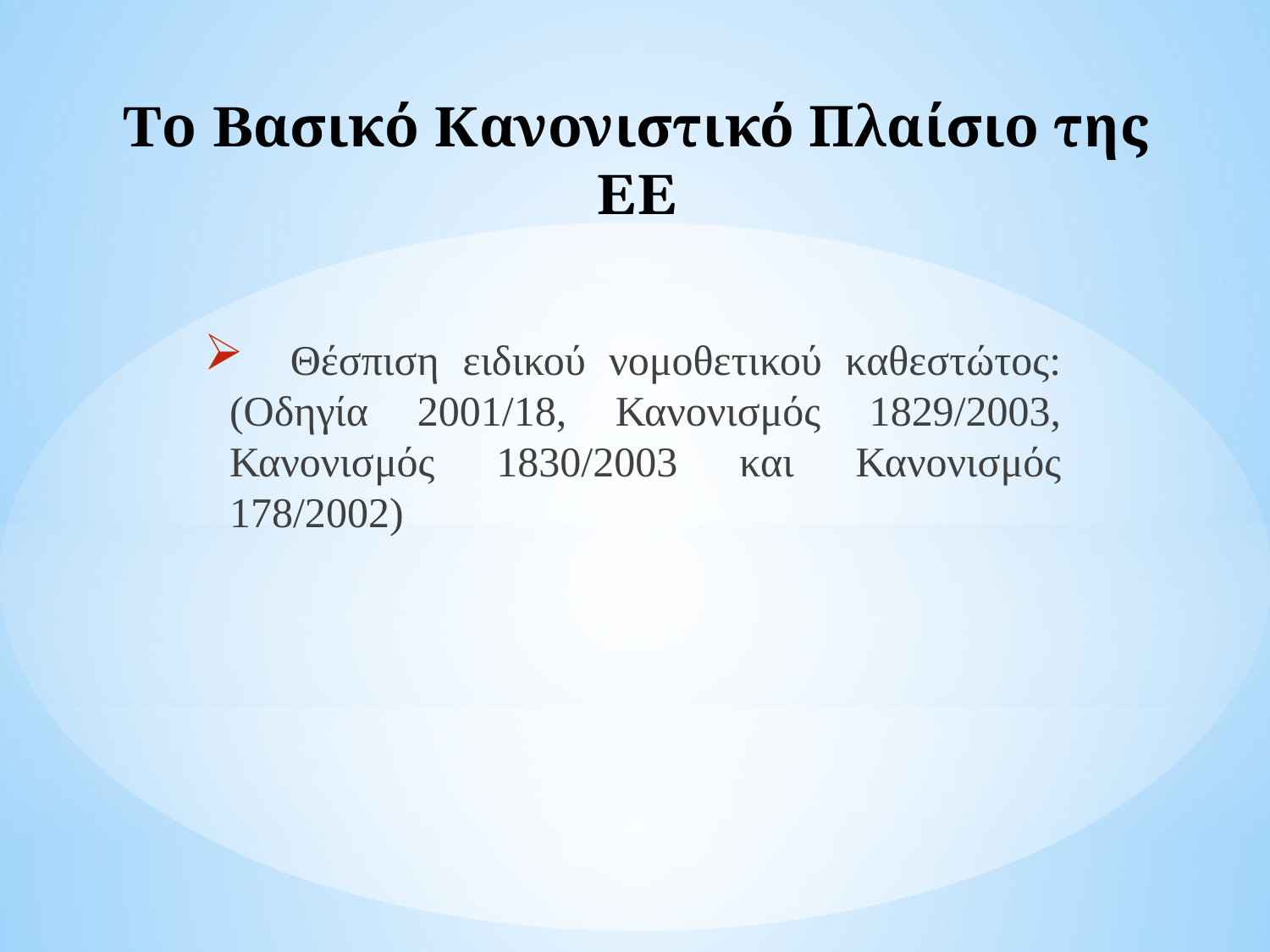

# Το Βασικό Κανονιστικό Πλαίσιο της ΕΕ

  Θέσπιση ειδικού νομοθετικού καθεστώτος: (Οδηγία 2001/18, Κανονισμός 1829/2003, Κανονισμός 1830/2003 και Κανονισμός 178/2002)